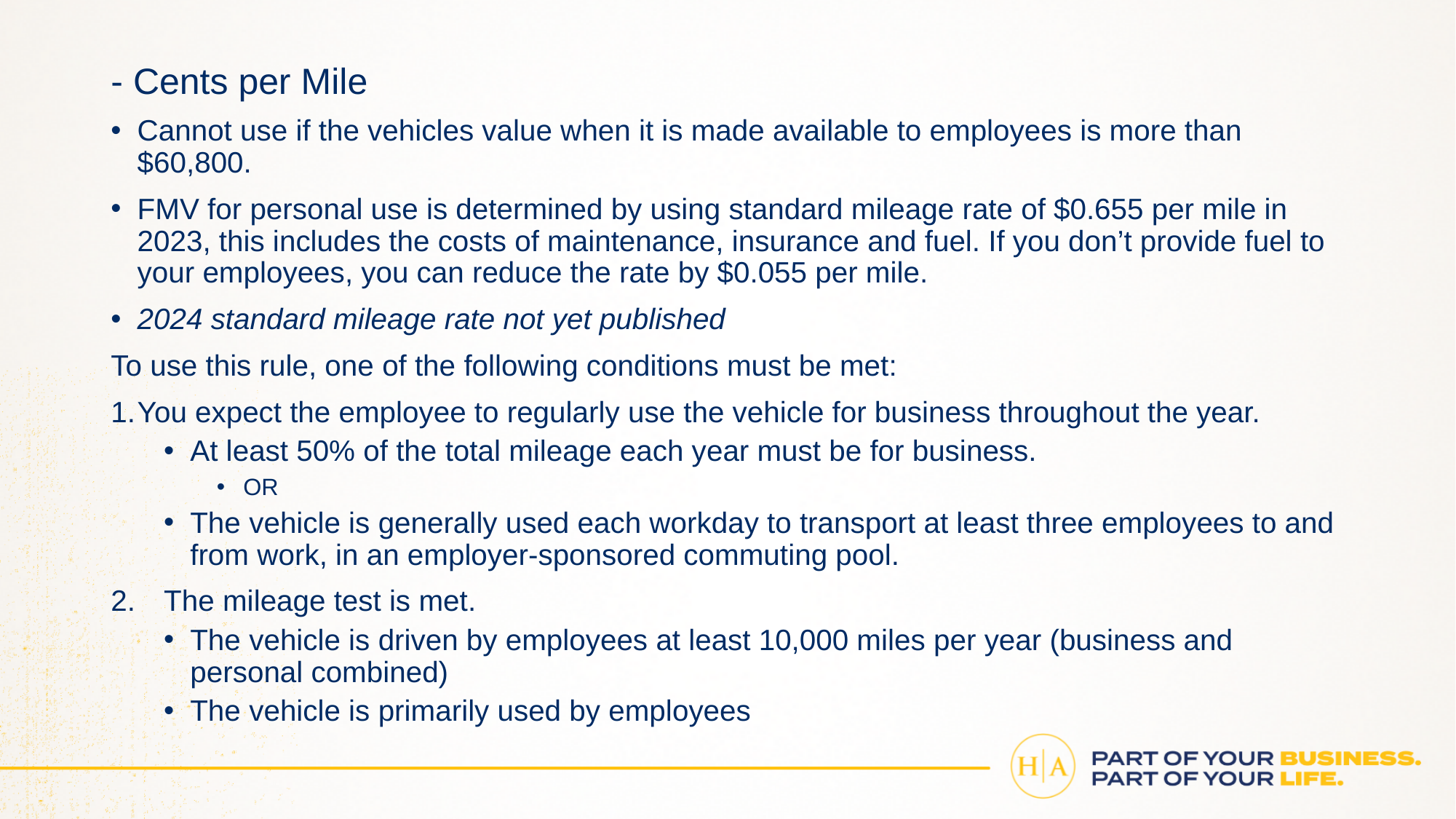

# - Cents per Mile
Cannot use if the vehicles value when it is made available to employees is more than $60,800.
FMV for personal use is determined by using standard mileage rate of $0.655 per mile in 2023, this includes the costs of maintenance, insurance and fuel. If you don’t provide fuel to your employees, you can reduce the rate by $0.055 per mile.
2024 standard mileage rate not yet published
To use this rule, one of the following conditions must be met:
You expect the employee to regularly use the vehicle for business throughout the year.
At least 50% of the total mileage each year must be for business.
OR
The vehicle is generally used each workday to transport at least three employees to and from work, in an employer-sponsored commuting pool.
The mileage test is met.
The vehicle is driven by employees at least 10,000 miles per year (business and personal combined)
The vehicle is primarily used by employees